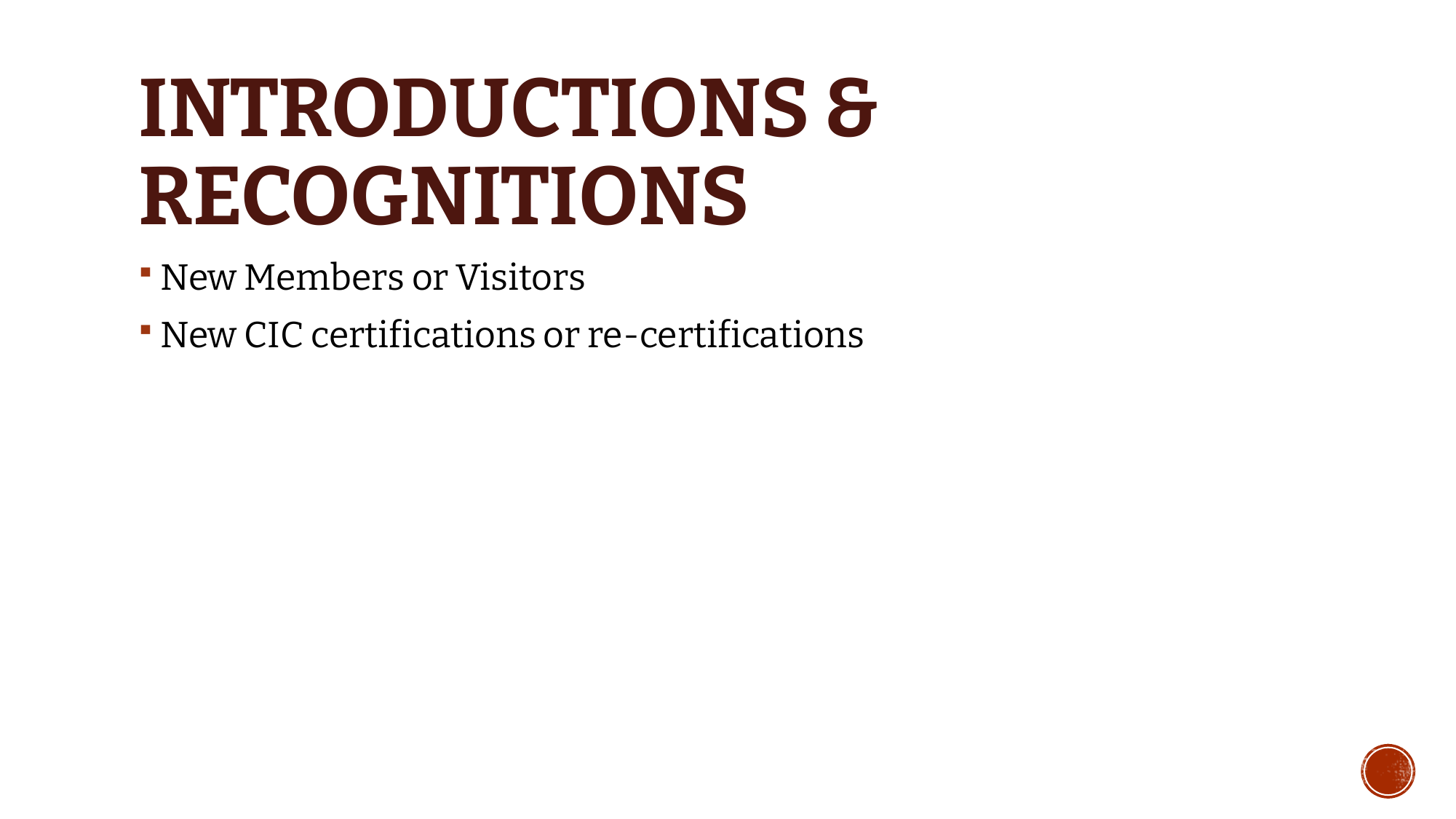

# Introductions & Recognitions
New Members or Visitors
New CIC certifications or re-certifications